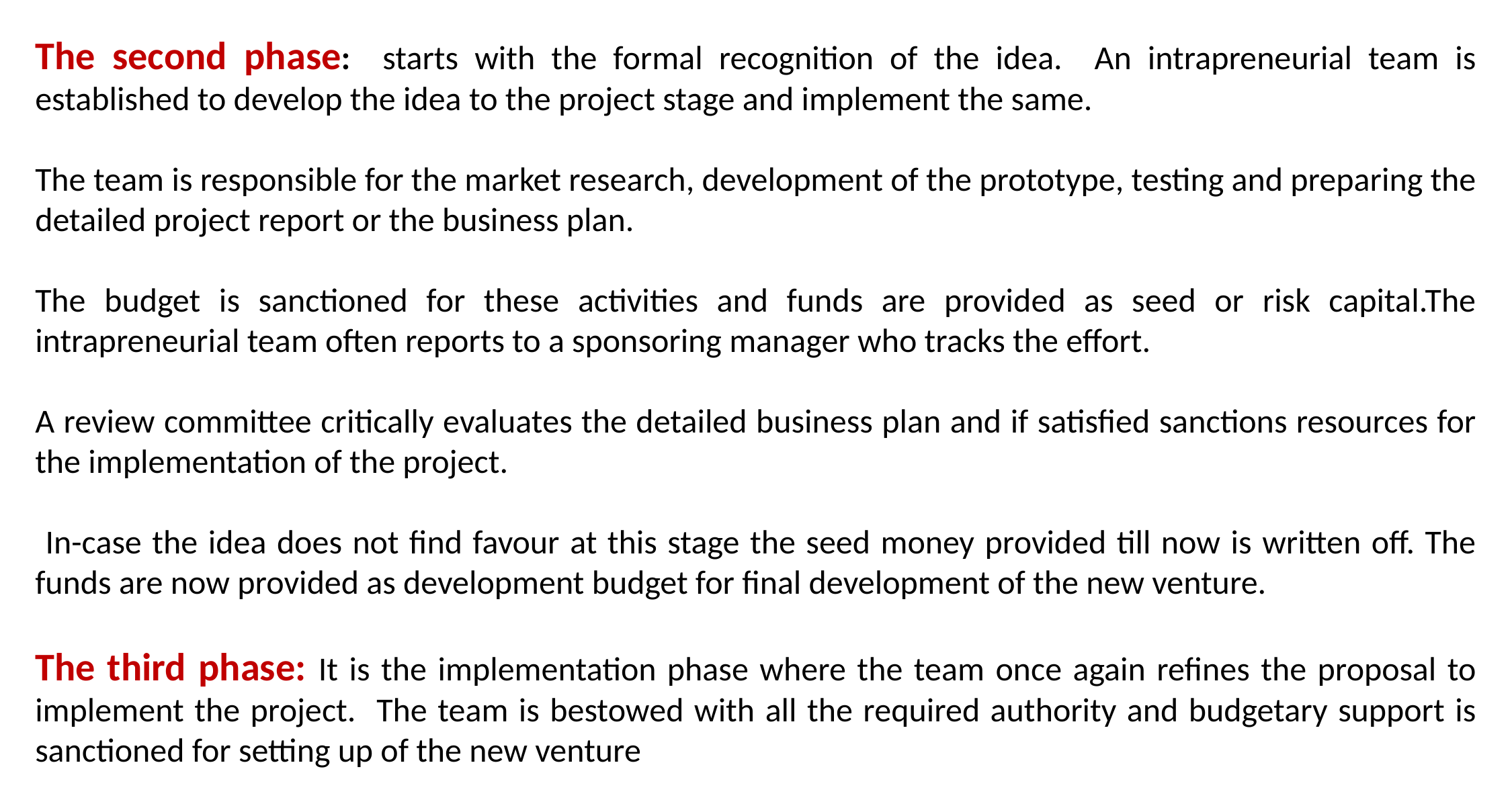

The second phase:  starts with the formal recognition of the idea.  An intrapreneurial team is established to develop the idea to the project stage and implement the same.

The team is responsible for the market research, development of the prototype, testing and preparing the detailed project report or the business plan.

The budget is sanctioned for these activities and funds are provided as seed or risk capital.The intrapreneurial team often reports to a sponsoring manager who tracks the effort.

A review committee critically evaluates the detailed business plan and if satisfied sanctions resources for the implementation of the project.

 In-case the idea does not find favour at this stage the seed money provided till now is written off. The funds are now provided as development budget for final development of the new venture.

The third phase: It is the implementation phase where the team once again refines the proposal to implement the project.  The team is bestowed with all the required authority and budgetary support is sanctioned for setting up of the new venture